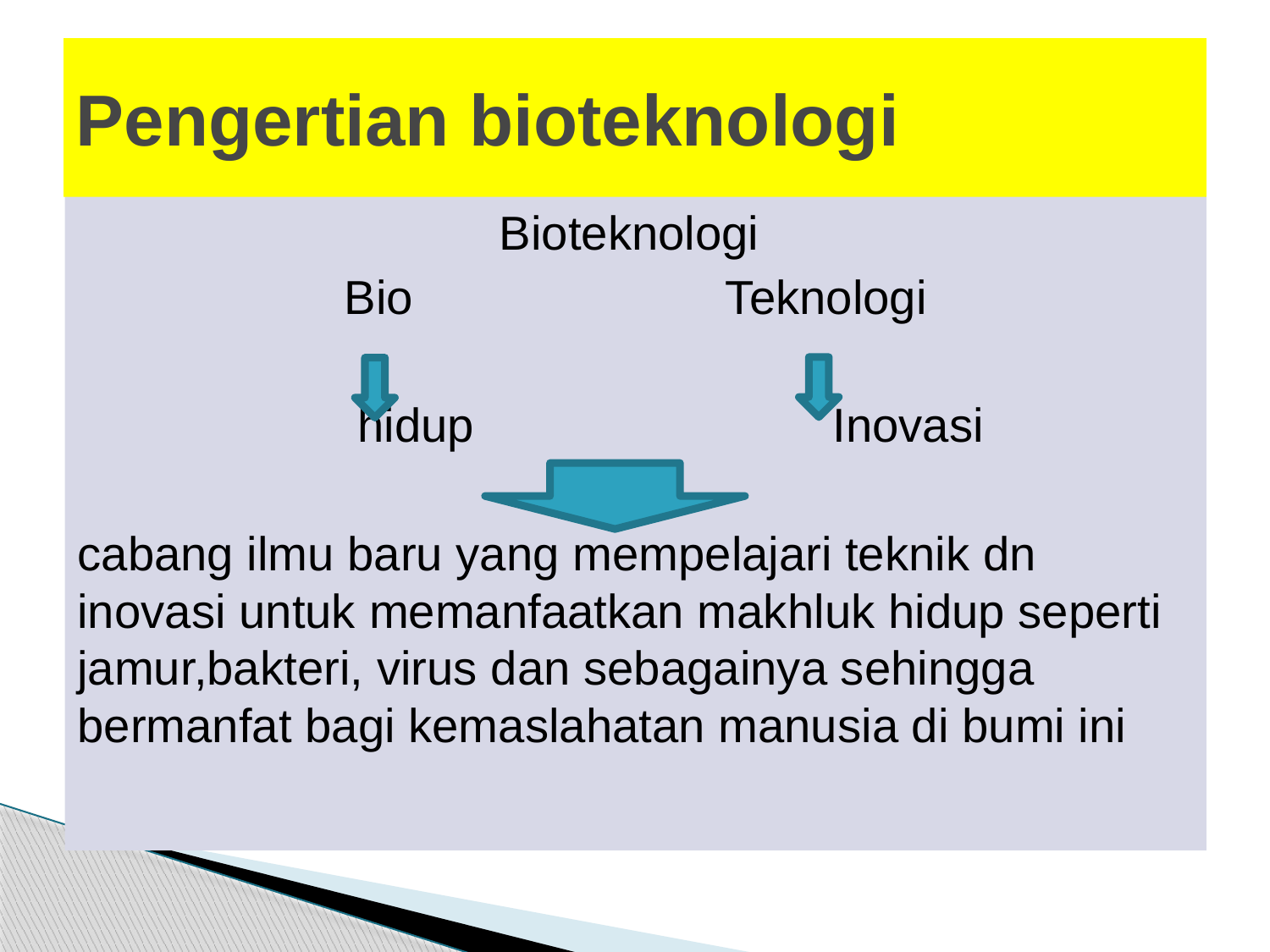

# Pengertian bioteknologi
Bioteknologi
Bio 			Teknologi

                     hidup                           Inovasi

cabang ilmu baru yang mempelajari teknik dn inovasi untuk memanfaatkan makhluk hidup seperti jamur,bakteri, virus dan sebagainya sehingga bermanfat bagi kemaslahatan manusia di bumi ini